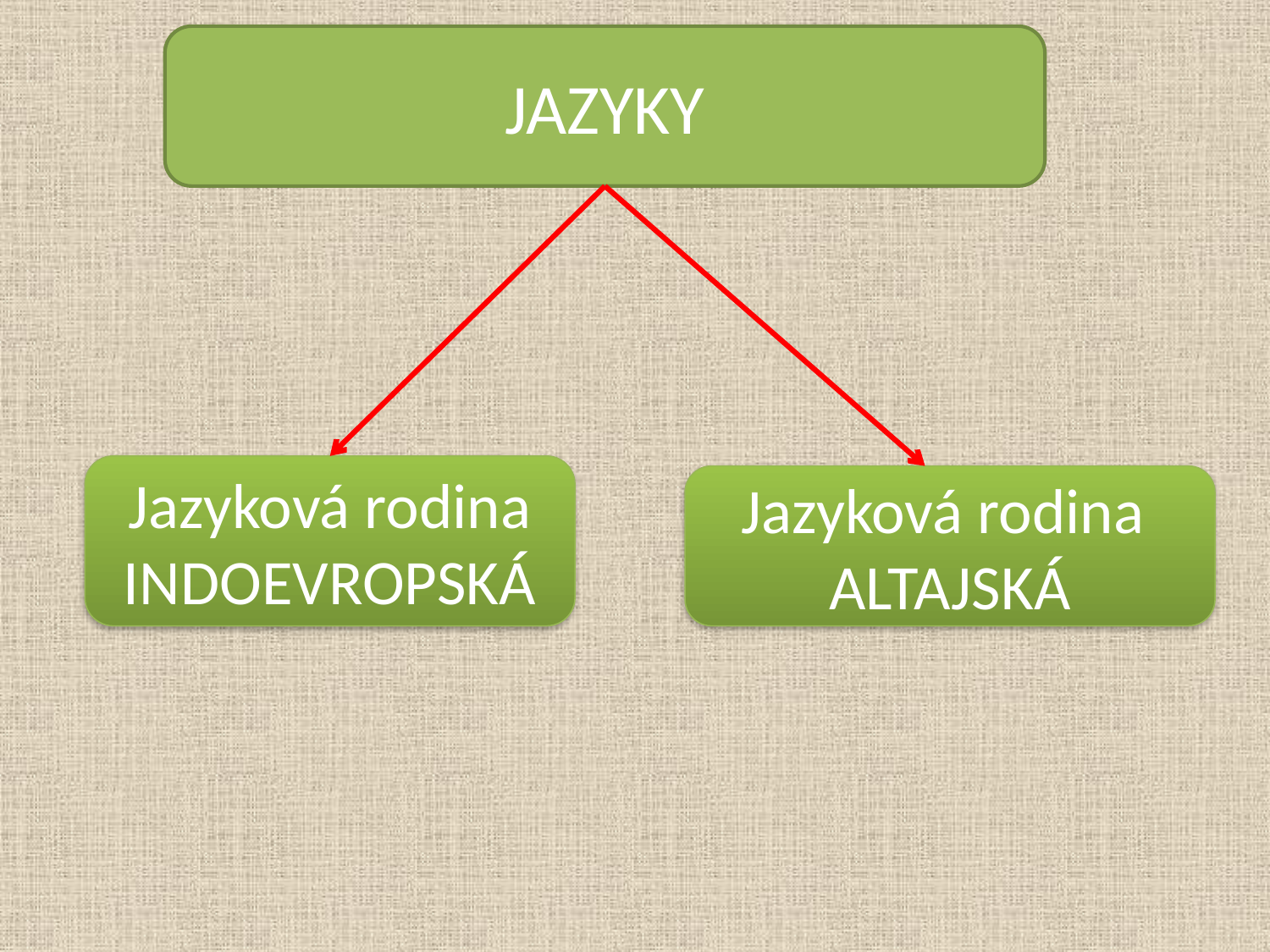

JAZYKY
Jazyková rodina
INDOEVROPSKÁ
Jazyková rodina
ALTAJSKÁ